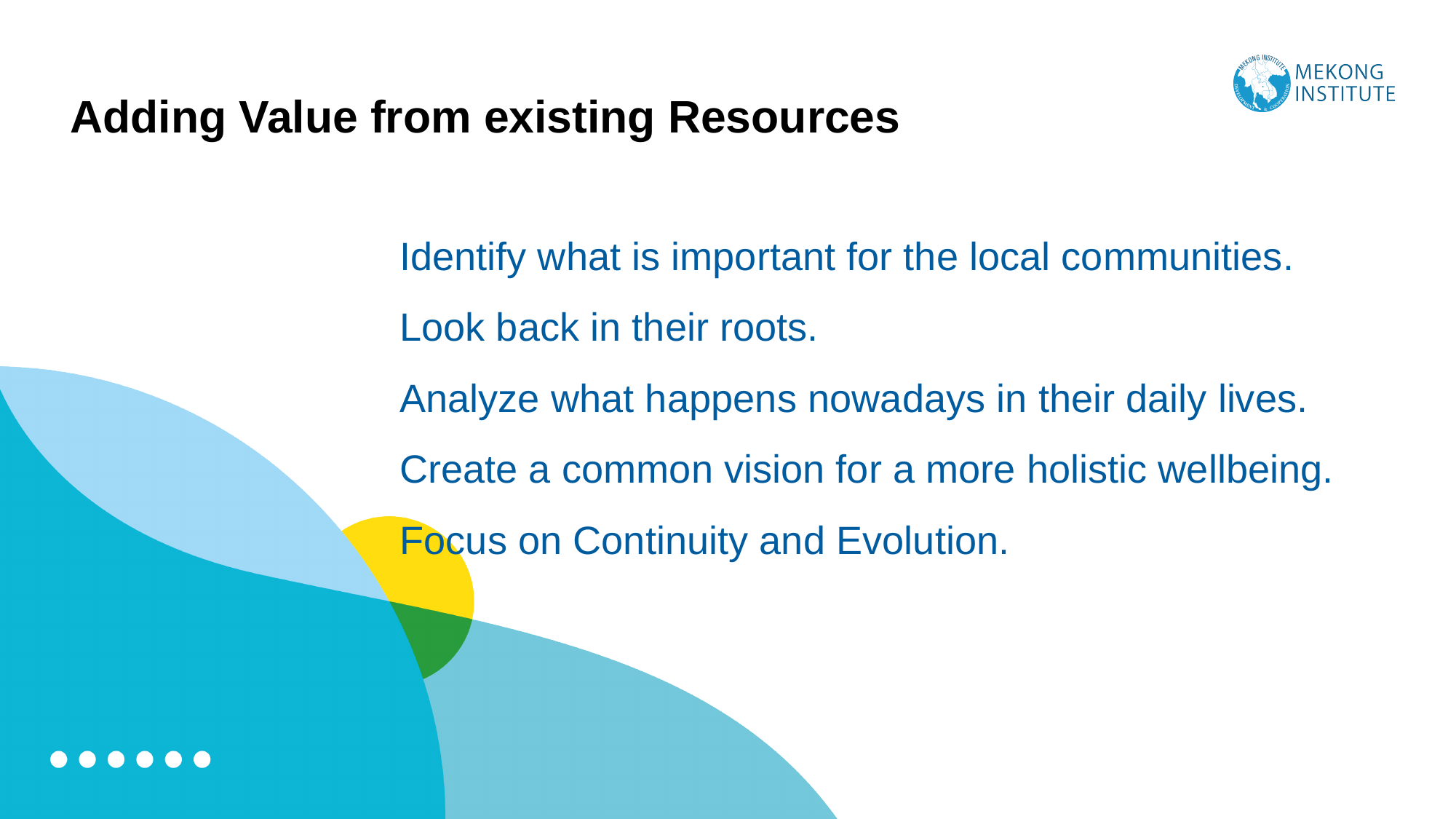

Adding Value from existing Resources
# Identify what is important for the local communities. Look back in their roots. Analyze what happens nowadays in their daily lives. Create a common vision for a more holistic wellbeing. Focus on Continuity and Evolution.